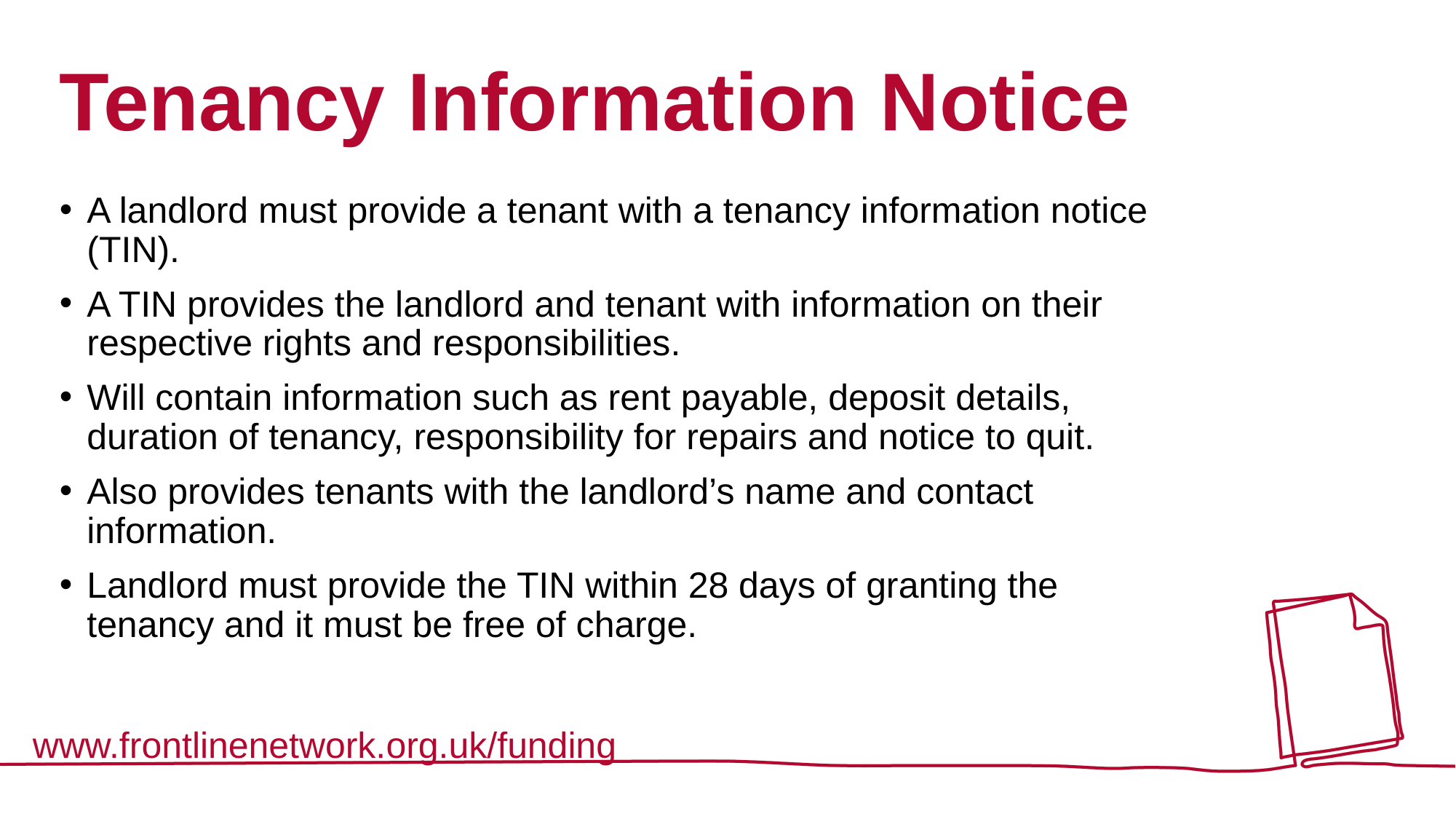

# Tenancy Information Notice
A landlord must provide a tenant with a tenancy information notice (TIN).
A TIN provides the landlord and tenant with information on their respective rights and responsibilities.
Will contain information such as rent payable, deposit details, duration of tenancy, responsibility for repairs and notice to quit.
Also provides tenants with the landlord’s name and contact information.
Landlord must provide the TIN within 28 days of granting the tenancy and it must be free of charge.